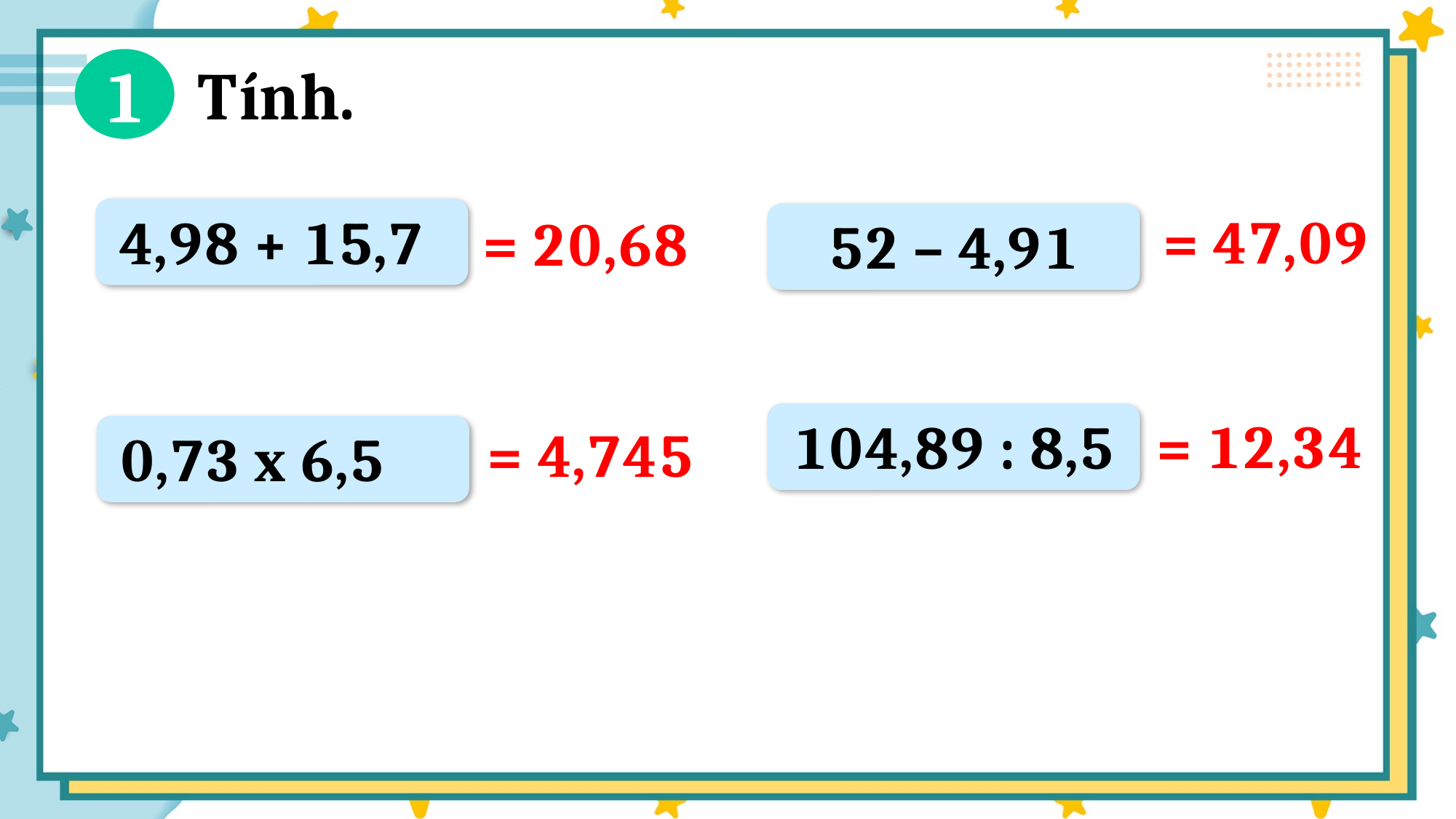

Tính.
1
= 47,09
4,98 + 15,7

= 20,68
52 – 4,91

= 12,34
104,89 : 8,5

= 4,745
0,73 x 6,5